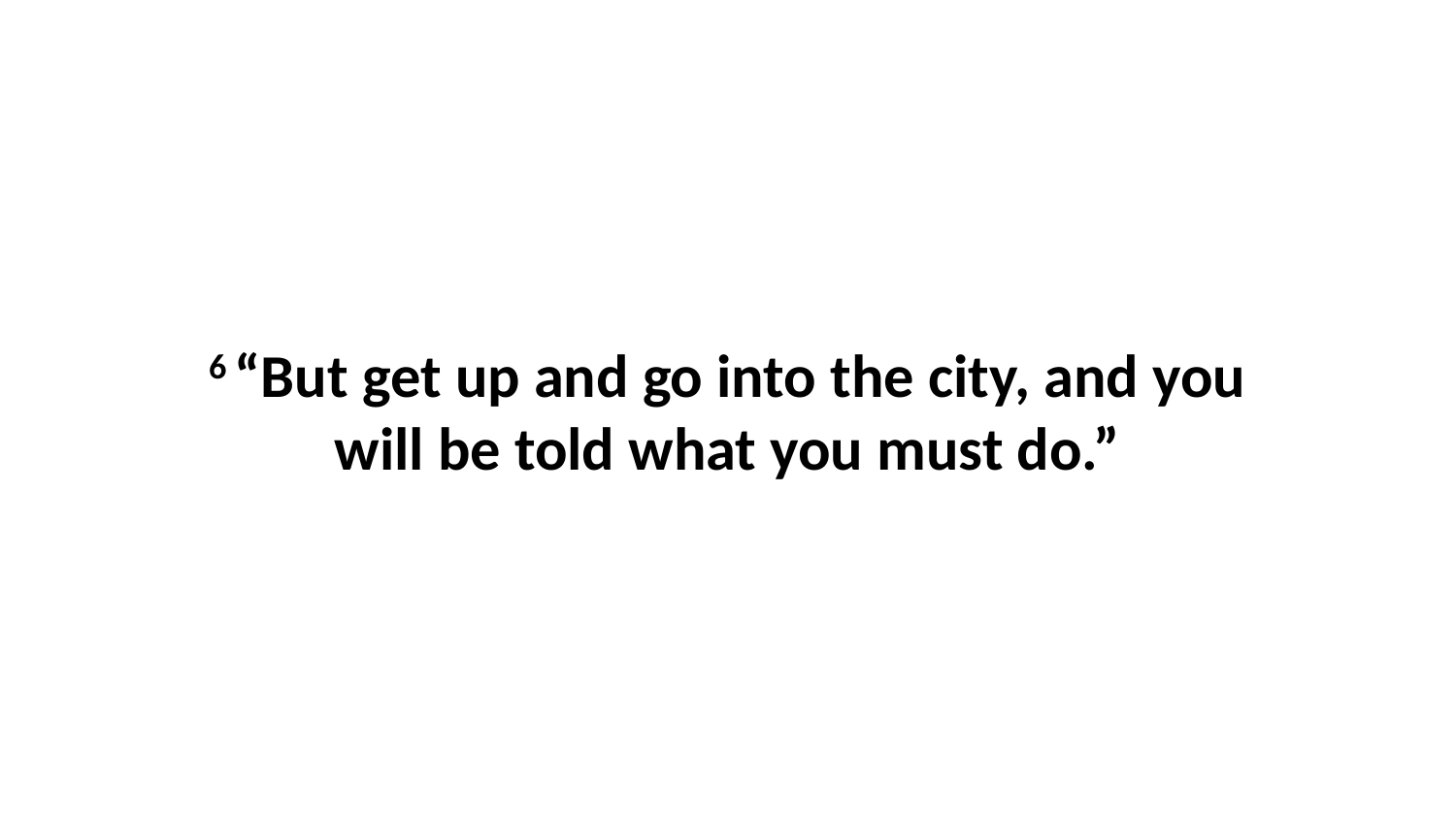

6 “But get up and go into the city, and you will be told what you must do.”